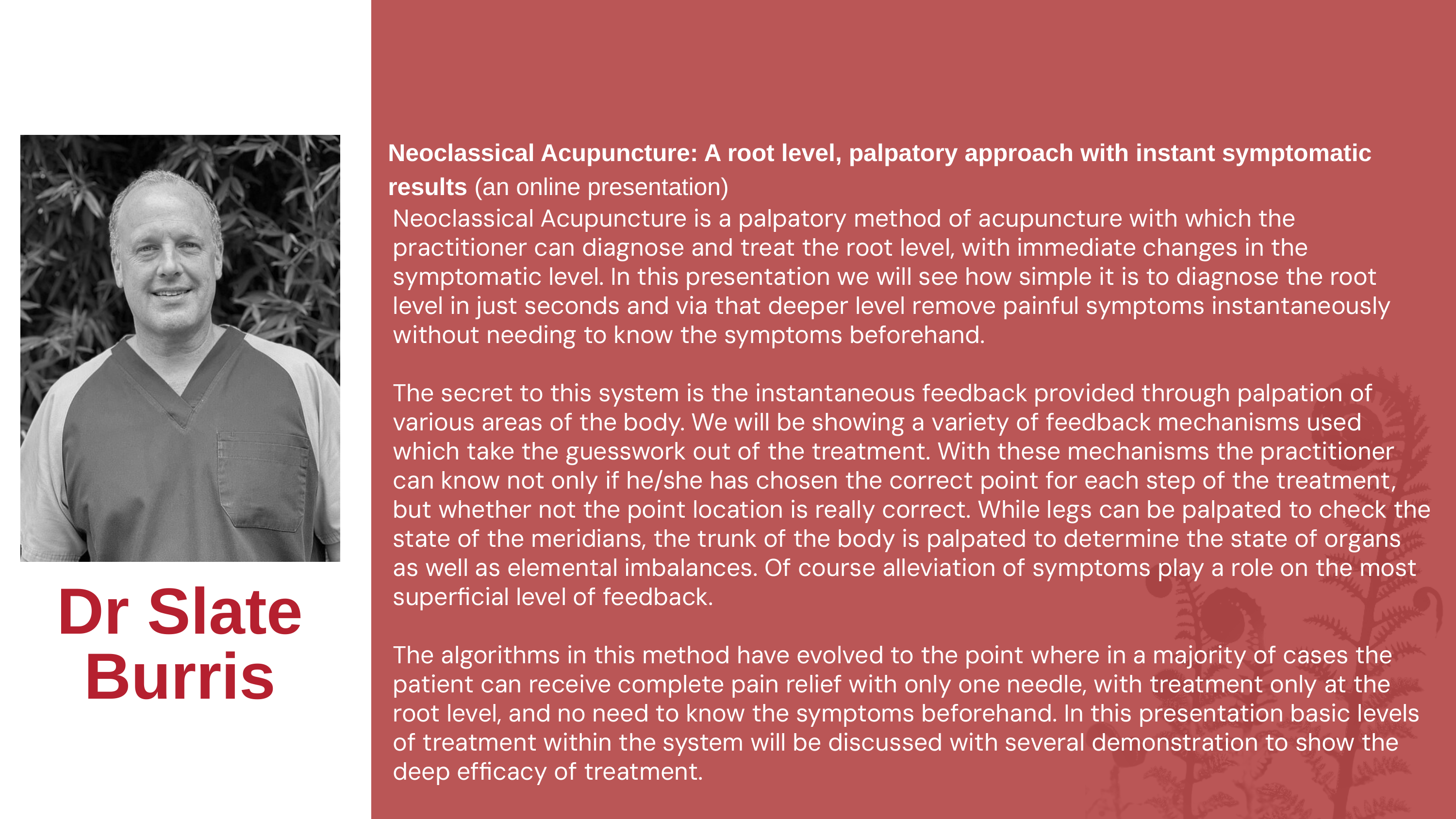

Neoclassical Acupuncture: A root level, palpatory approach with instant symptomatic results (an online presentation)

Neoclassical Acupuncture is a palpatory method of acupuncture with which the practitioner can diagnose and treat the root level, with immediate changes in the symptomatic level. In this presentation we will see how simple it is to diagnose the root level in just seconds and via that deeper level remove painful symptoms instantaneously without needing to know the symptoms beforehand.

The secret to this system is the instantaneous feedback provided through palpation of various areas of the body. We will be showing a variety of feedback mechanisms used which take the guesswork out of the treatment. With these mechanisms the practitioner can know not only if he/she has chosen the correct point for each step of the treatment, but whether not the point location is really correct. While legs can be palpated to check the state of the meridians, the trunk of the body is palpated to determine the state of organs as well as elemental imbalances. Of course alleviation of symptoms play a role on the most superficial level of feedback.

The algorithms in this method have evolved to the point where in a majority of cases the patient can receive complete pain relief with only one needle, with treatment only at the root level, and no need to know the symptoms beforehand. In this presentation basic levels of treatment within the system will be discussed with several demonstration to show the deep efficacy of treatment.

Dr Slate Burris